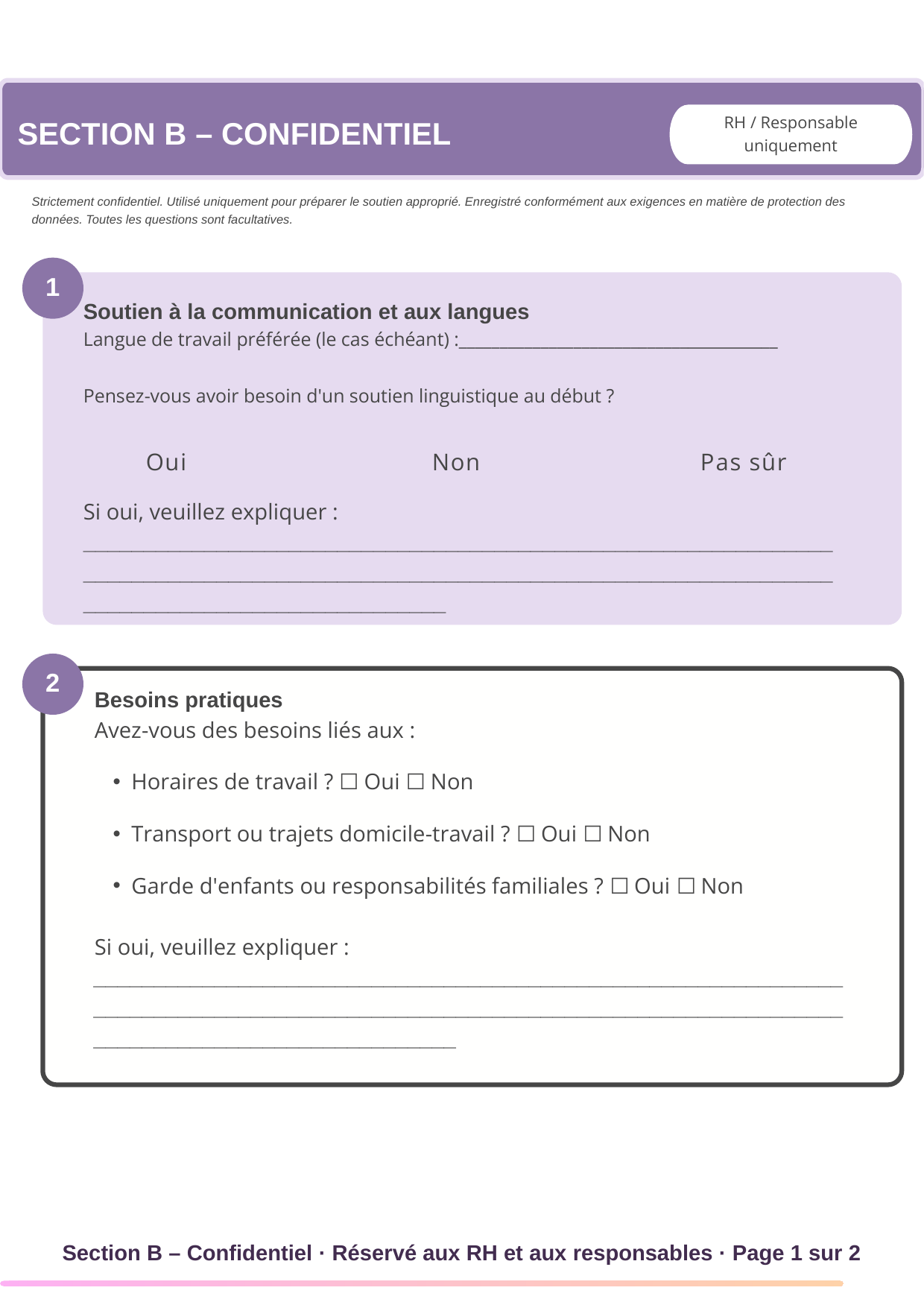

Partageable
SECTION B – CONFIDENTIEL

RH / Responsable uniquement
Strictement confidentiel. Utilisé uniquement pour préparer le soutien approprié. Enregistré conformément aux exigences en matière de protection des données. Toutes les questions sont facultatives.

1
Soutien à la communication et aux langues
Langue de travail préférée (le cas échéant) :_______________________________________

Pensez-vous avoir besoin d'un soutien linguistique au début ?

Si oui, veuillez expliquer :
__________________________________________________________________________________________________________________________________________________________
Oui
Non
Pas sûr

2
Besoins pratiques
Avez-vous des besoins liés aux :
Horaires de travail ? ☐ Oui ☐ Non
Transport ou trajets domicile-travail ? ☐ Oui ☐ Non
Garde d'enfants ou responsabilités familiales ? ☐ Oui ☐ Non

Si oui, veuillez expliquer :
__________________________________________________________________________________________________________________________________________________________
Section B – Confidentiel · Réservé aux RH et aux responsables · Page 1 sur 2